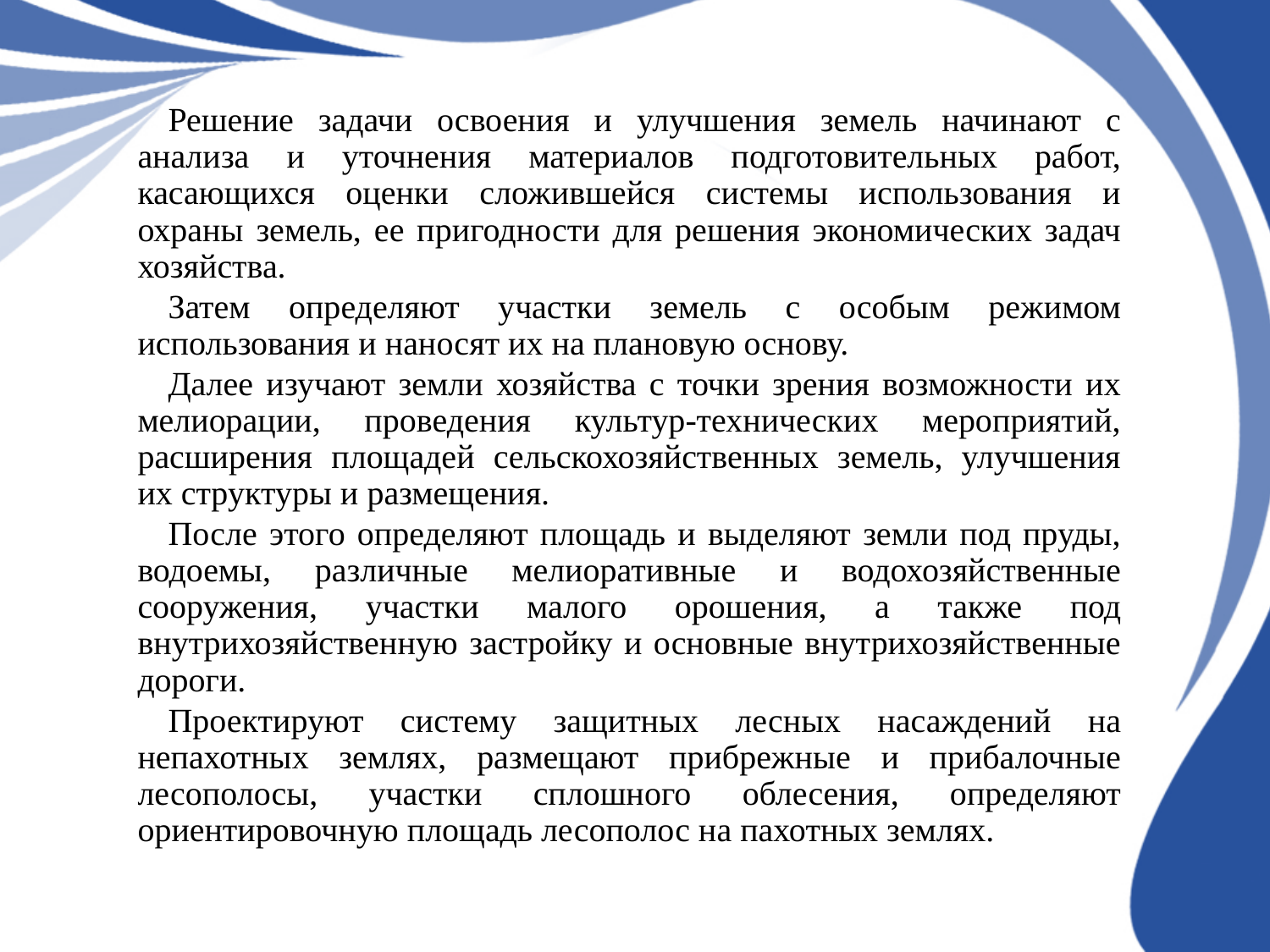

Решение задачи освоения и улучшения земель начинают с анализа и уточнения материалов подготовительных работ, касающихся оценки сложившейся системы использования и охраны земель, ее пригодности для решения экономических задач хозяйства.
	Затем определяют участки земель с особым режимом использования и наносят их на плановую основу.
	Далее изучают земли хозяйства с точки зрения возможности их мелиорации, проведения культур-технических мероприятий, расширения площадей сельскохозяйственных земель, улучшения их структуры и размещения.
	После этого определяют площадь и выделяют земли под пруды, водоемы, различные мелиоративные и водохозяйственные сооружения, участки малого орошения, а также под внутрихозяйственную застройку и основные внутрихозяйственные дороги.
	Проектируют систему защитных лесных насаждений на непахотных землях, размещают прибрежные и прибалочные лесополосы, участки сплошного облесения, определяют ориентировочную площадь лесополос на пахотных землях.